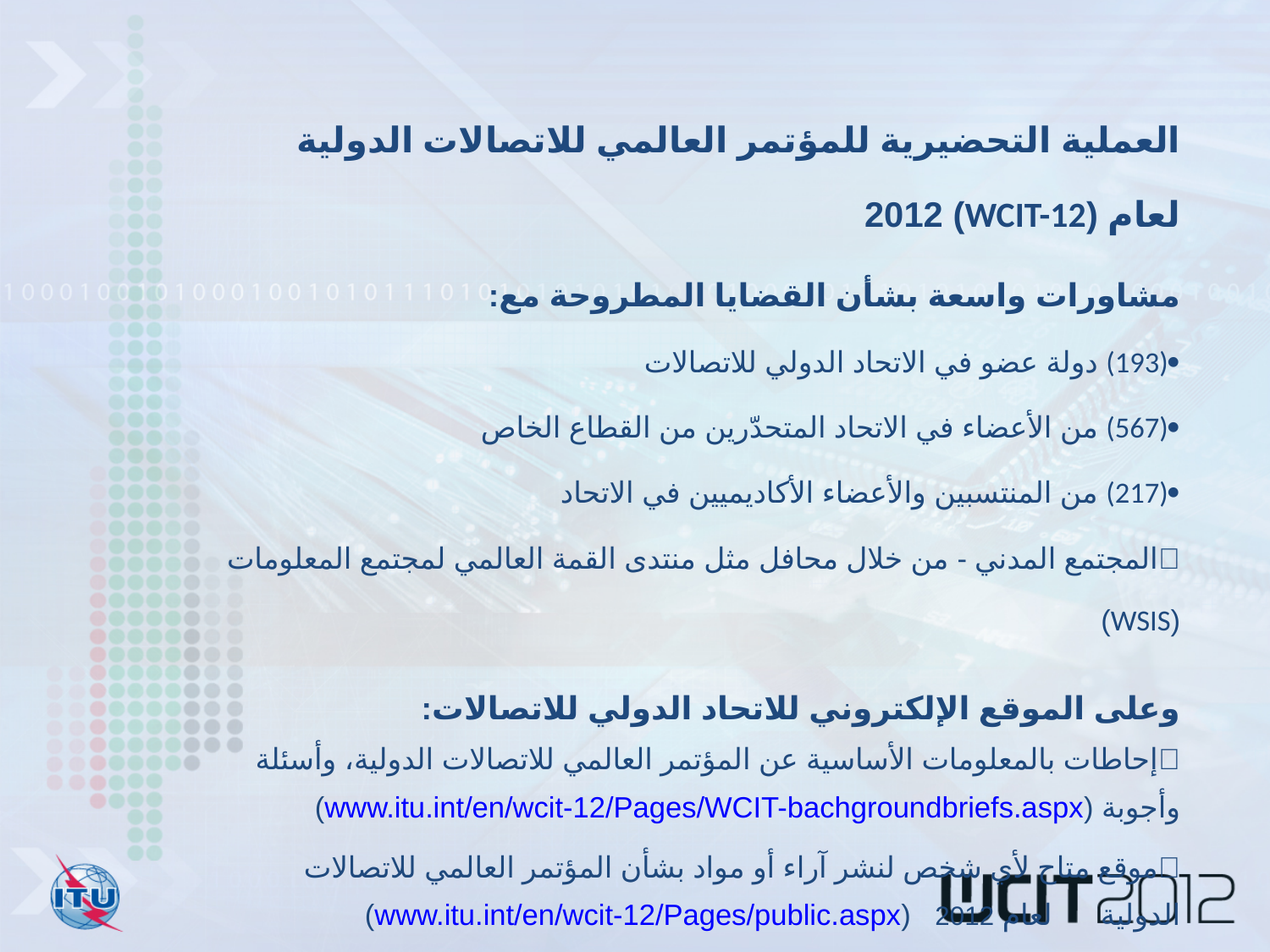

العملية التحضيرية للمؤتمر العالمي للاتصالات الدولية لعام (WCIT-12) 2012
مشاورات واسعة بشأن القضايا المطروحة مع:
•	(193) دولة عضو في الاتحاد الدولي للاتصالات
•	(567) من الأعضاء في الاتحاد المتحدّرين من القطاع الخاص
•	(217) من المنتسبين والأعضاء الأكاديميين في الاتحاد
•	المجتمع المدني - من خلال محافل مثل منتدى القمة العالمي لمجتمع المعلومات (WSIS)
وعلى الموقع الإلكتروني للاتحاد الدولي للاتصالات:
•	إحاطات بالمعلومات الأساسية عن المؤتمر العالمي للاتصالات الدولية، وأسئلة وأجوبة 	(www.itu.int/en/wcit-12/Pages/WCIT-bachgroundbriefs.aspx)
•	موقع متاح لأي شخص لنشر آراء أو مواد بشأن المؤتمر العالمي للاتصالات الدولية      	لعام 2012   (www.itu.int/en/wcit-12/Pages/public.aspx)